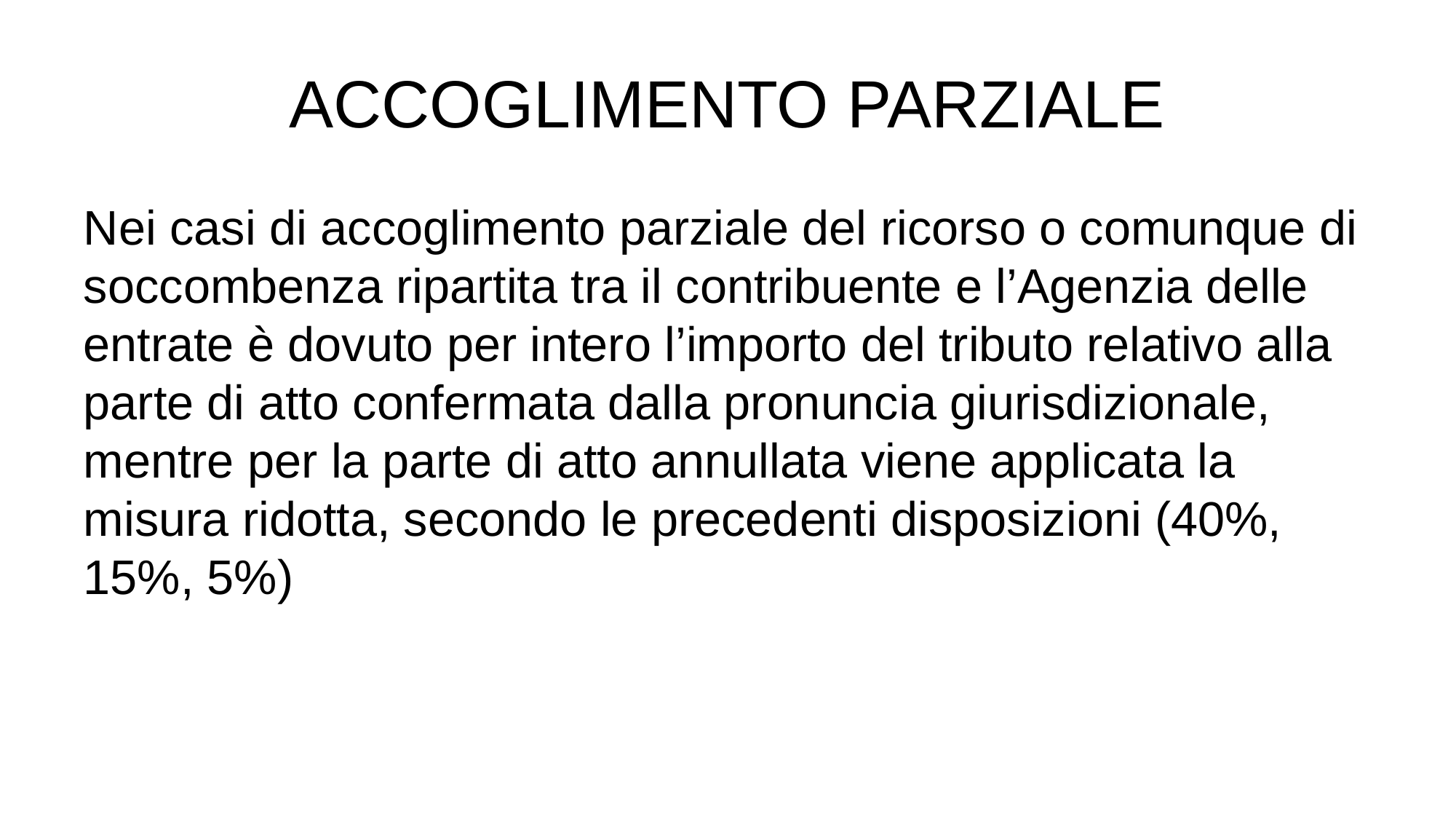

# ACCOGLIMENTO PARZIALE
Nei casi di accoglimento parziale del ricorso o comunque di soccombenza ripartita tra il contribuente e l’Agenzia delle entrate è dovuto per intero l’importo del tributo relativo alla parte di atto confermata dalla pronuncia giurisdizionale, mentre per la parte di atto annullata viene applicata la misura ridotta, secondo le precedenti disposizioni (40%, 15%, 5%)